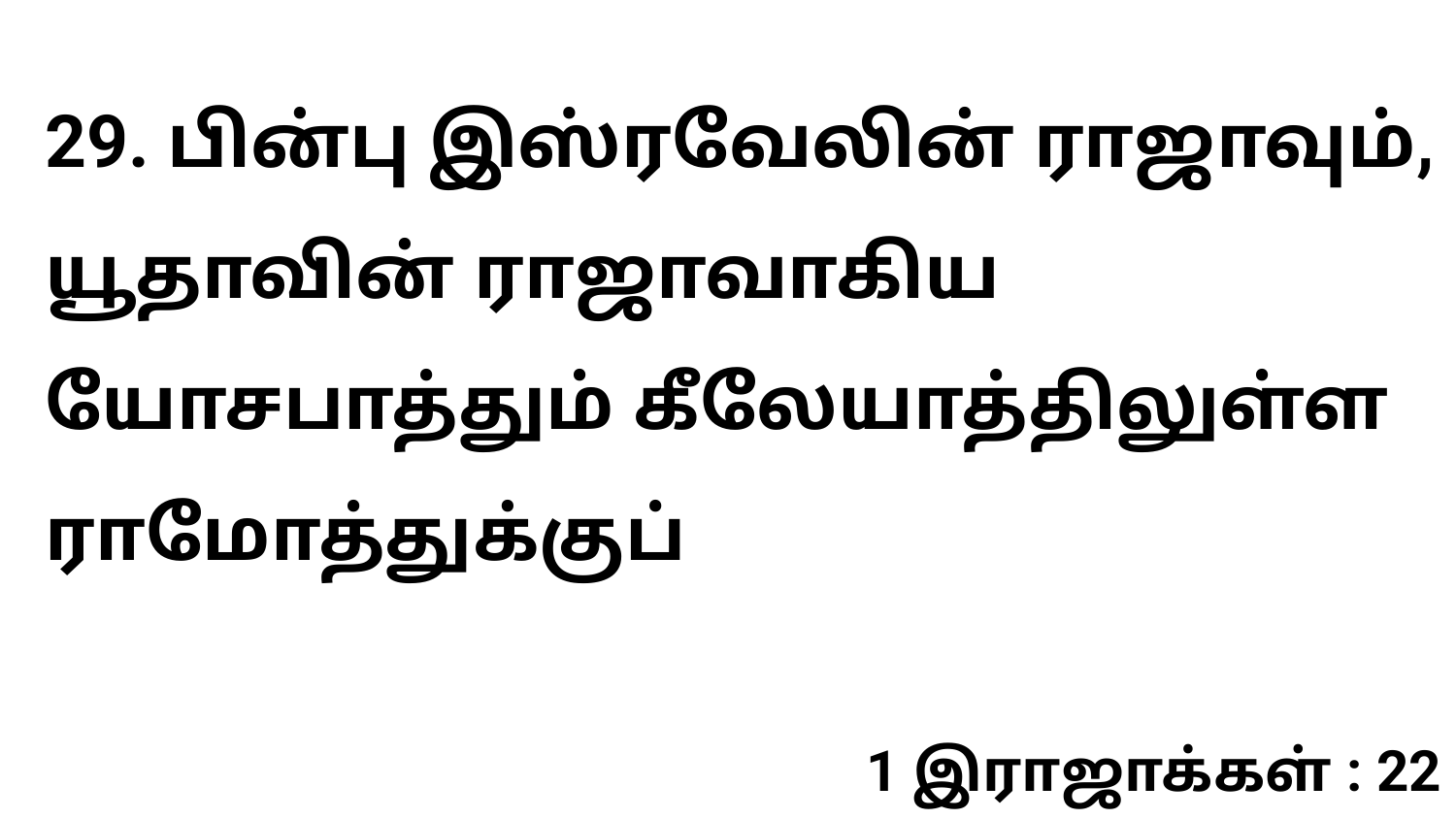

29. பின்பு இஸ்ரவேலின் ராஜாவும், யூதாவின் ராஜாவாகிய யோசபாத்தும் கீலேயாத்திலுள்ள ராமோத்துக்குப்
1 இராஜாக்கள் : 22